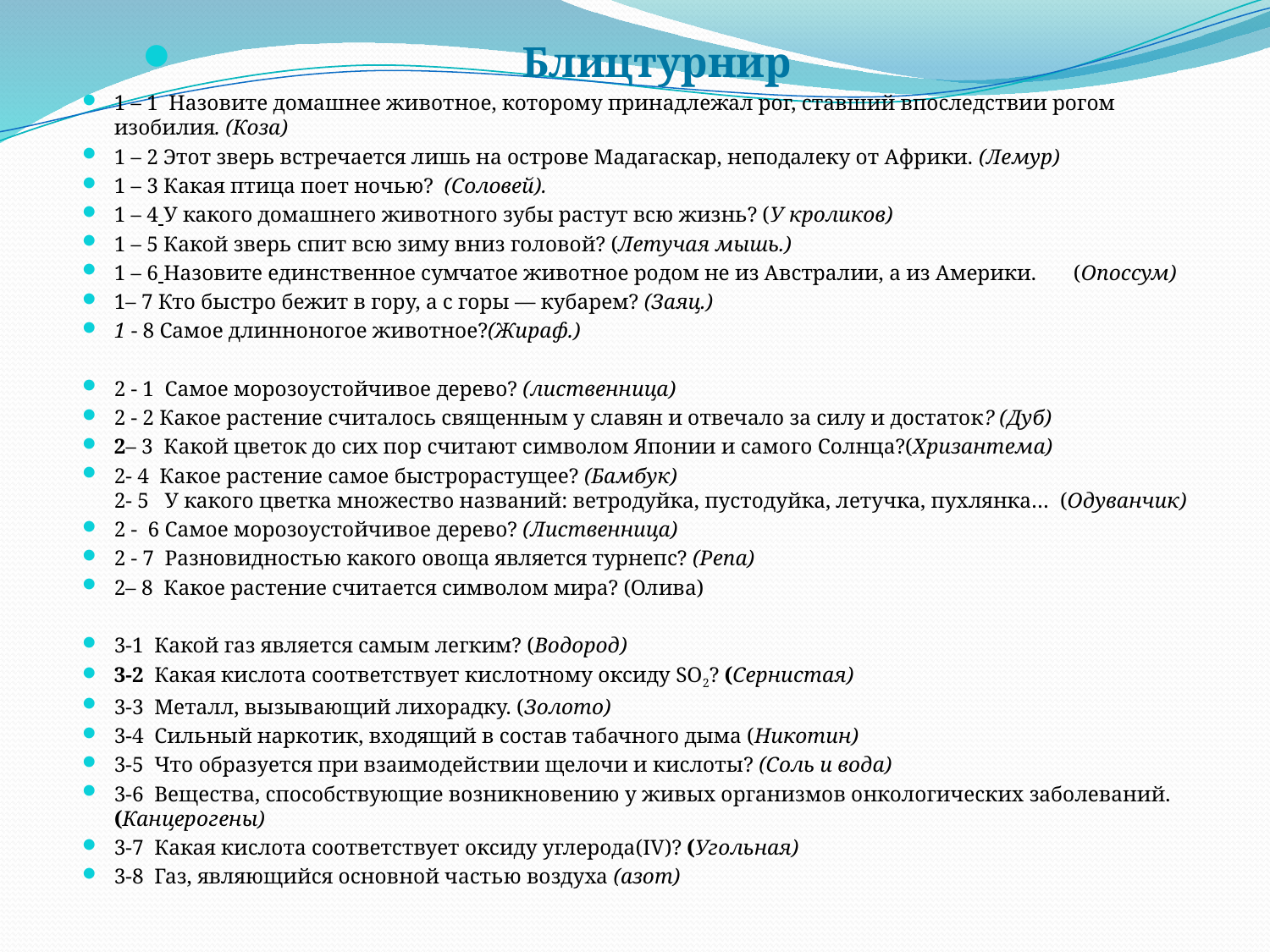

Блицтурнир
1 – 1  Назовите домашнее животное, которому принадлежал рог, ставший впоследствии рогом изобилия. (Коза)
1 – 2 Этот зверь встречается лишь на острове Мадагаскар, неподалеку от Африки. (Лемур)
1 – 3 Какая птица поет ночью?  (Соловей).
1 – 4 У какого домашнего животного зубы растут всю жизнь? (У кроликов)
1 – 5 Какой зверь спит всю зиму вниз головой? (Летучая мышь.)
1 – 6 Назовите единственное сумчатое животное родом не из Австралии, а из Америки.       (Опоссум)
1– 7 Кто быстро бежит в гору, а с горы — кубарем? (Заяц.)
1 - 8 Самое длинноногое животное?(Жираф.)

2 - 1  Самое морозоустойчивое дерево? (лиственница)
2 - 2 Какое растение считалось священным у славян и отвечало за силу и достаток? (Дуб)
2– 3  Какой цветок до сих пор считают символом Японии и самого Солнца?(Хризантема)
2- 4  Какое растение самое быстрорастущее? (Бамбук)
2- 5   У какого цветка множество названий: ветродуйка, пустодуйка, летучка, пухлянка…  (Одуванчик)
2 -  6 Самое морозоустойчивое дерево? (Лиственница)
2 - 7  Разновидностью какого овоща является турнепс? (Репа)
2– 8  Какое растение считается символом мира? (Олива)

3-1  Какой газ является самым легким? (Водород)
3-2  Какая кислота соответствует кислотному оксиду SO2? (Сернистая)
3-3  Металл, вызывающий лихорадку. (Золото)
3-4  Cильный наркотик, входящий в состав табачного дыма (Никотин)
3-5  Что образуется при взаимодействии щелочи и кислоты? (Соль и вода)
3-6  Вещества, способствующие возникновению у живых организмов онкологических заболеваний. (Канцерогены)
3-7  Какая кислота соответствует оксиду углерода(IV)? (Угольная)
3-8  Газ, являющийся основной частью воздуха (азот)